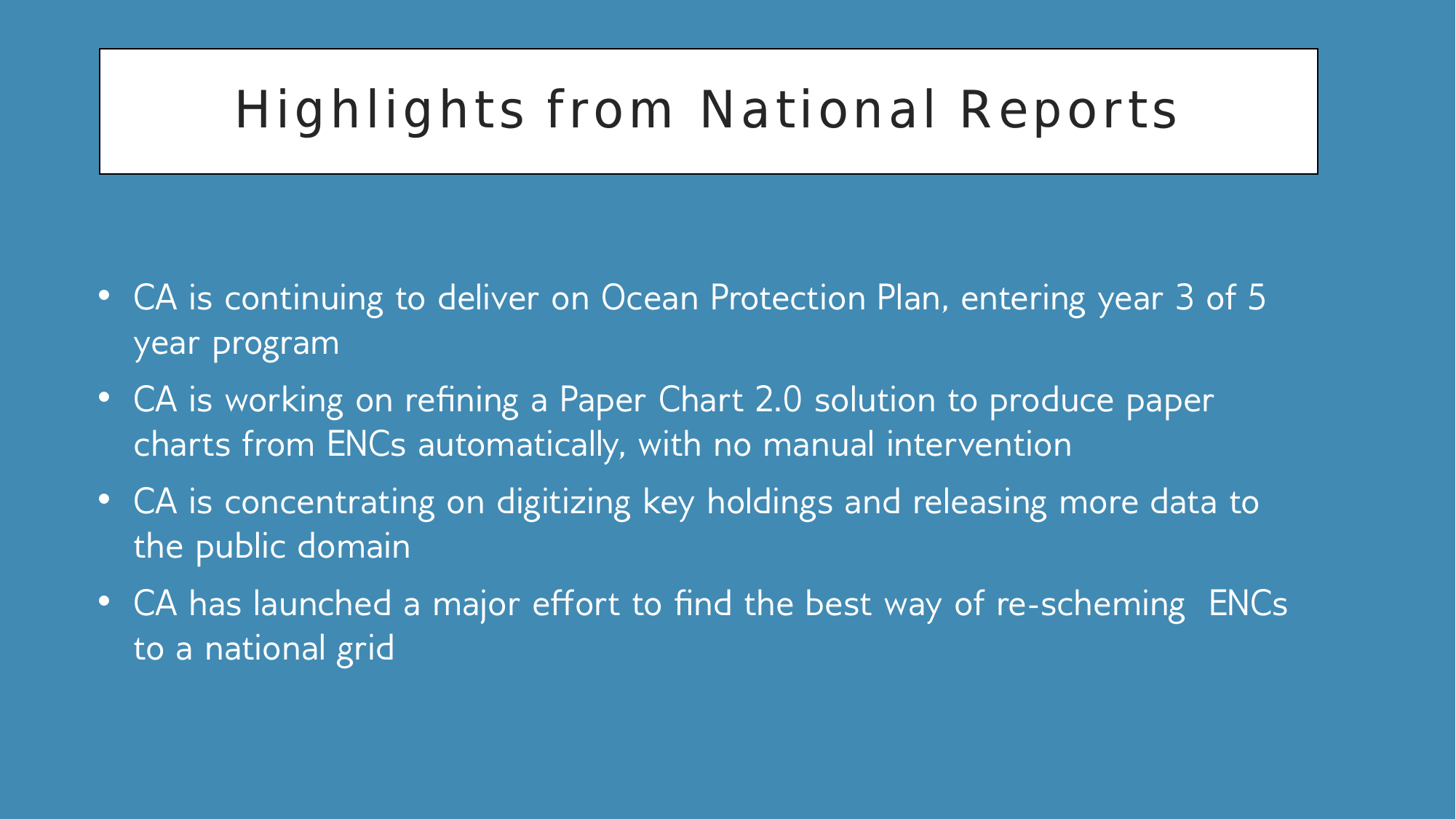

# Highlights from National Reports

CA is continuing to deliver on Ocean Protection Plan, entering year 3 of 5 year program
CA is working on refining a Paper Chart 2.0 solution to produce paper charts from ENCs automatically, with no manual intervention
CA is concentrating on digitizing key holdings and releasing more data to the public domain
CA has launched a major effort to find the best way of re-scheming  ENCs to a national grid